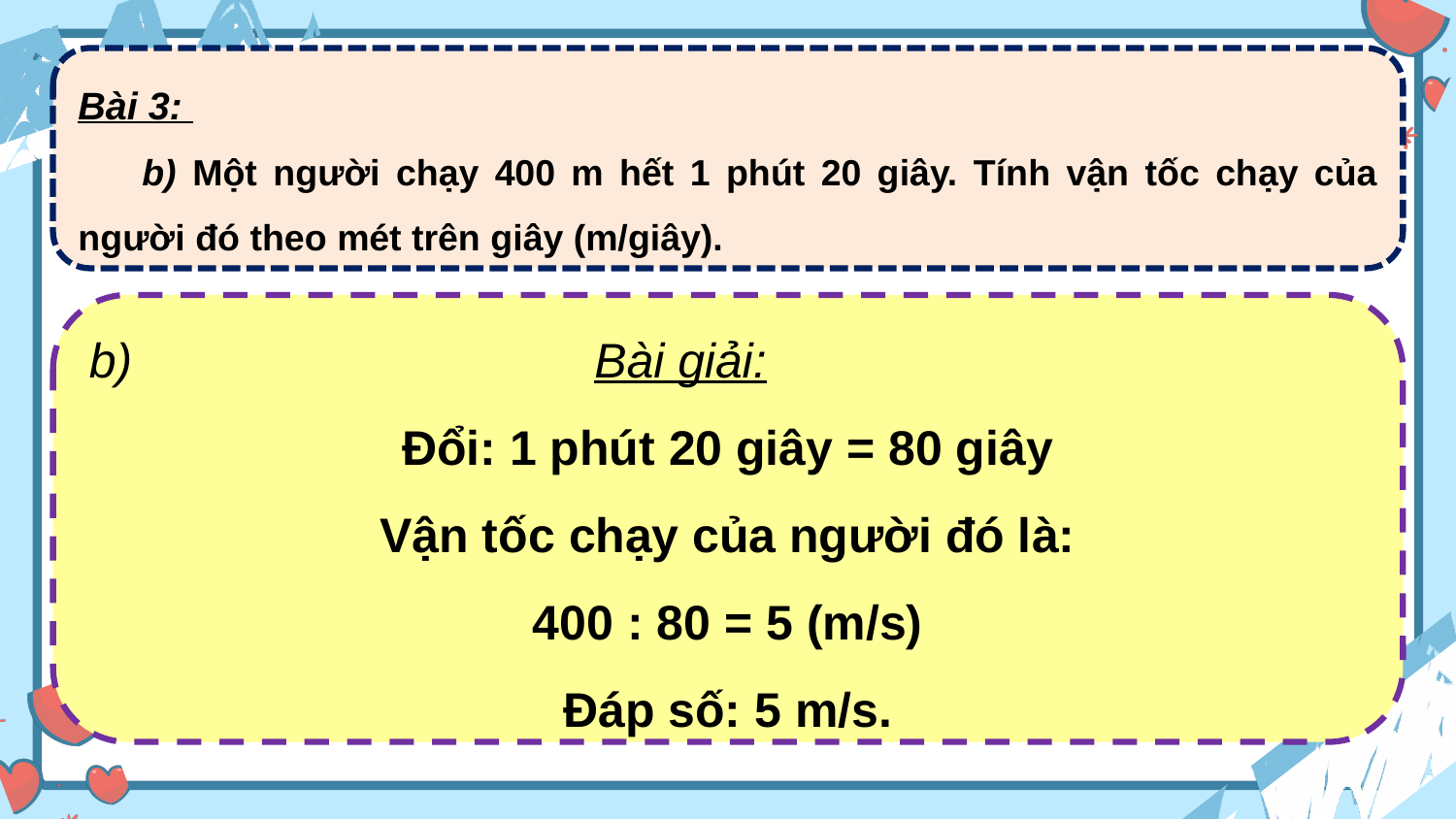

Bài 3:
    b) Một người chạy 400 m hết 1 phút 20 giây. Tính vận tốc chạy của người đó theo mét trên giây (m/giây).

b)                                  Bài giải:
Đổi: 1 phút 20 giây = 80 giây
Vận tốc chạy của người đó là:
400 : 80 = 5 (m/s)
Đáp số: 5 m/s.